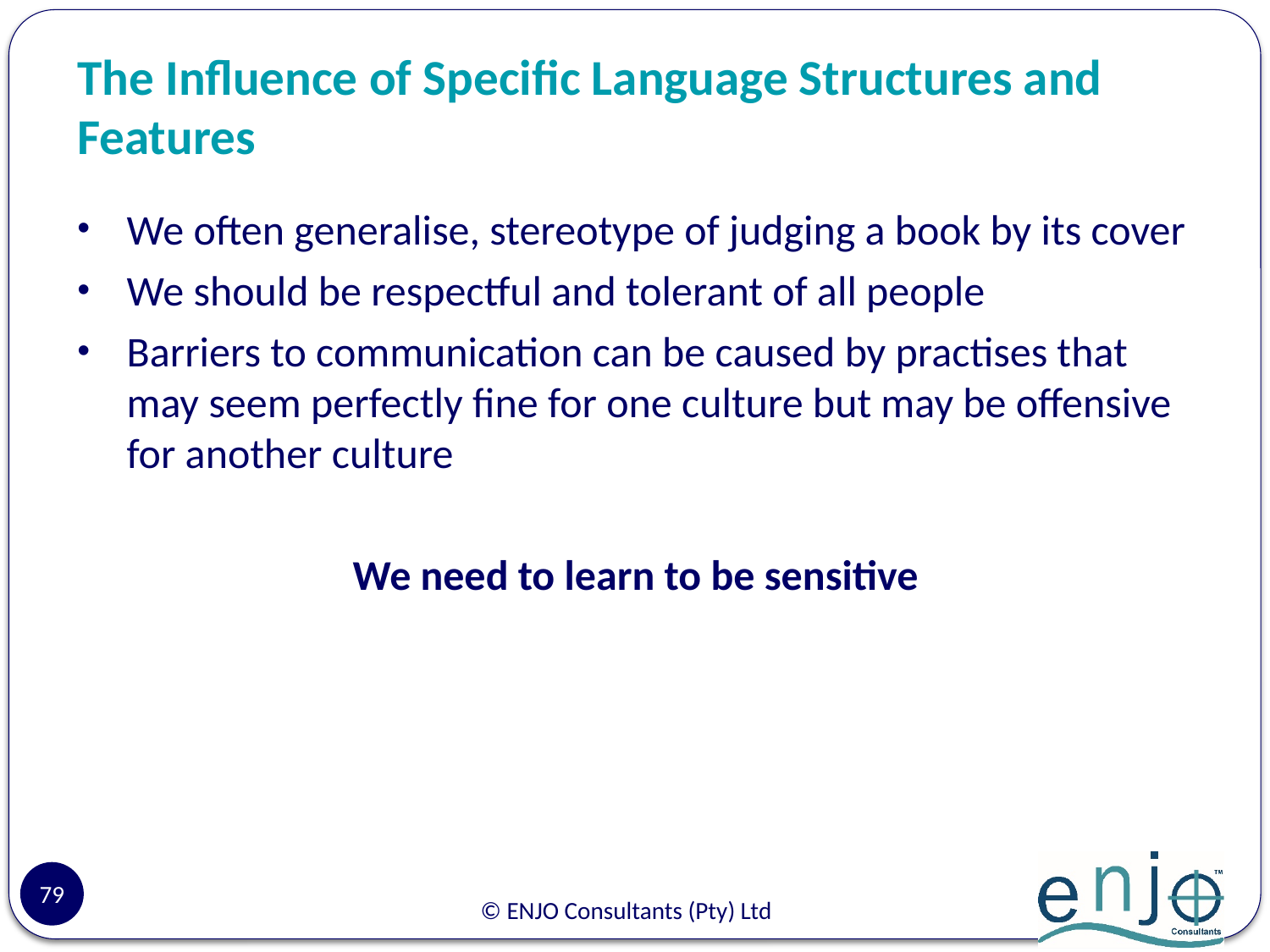

# The Influence of Specific Language Structures and Features
We often generalise, stereotype of judging a book by its cover
We should be respectful and tolerant of all people
Barriers to communication can be caused by practises that may seem perfectly fine for one culture but may be offensive for another culture

We need to learn to be sensitive

79
© ENJO Consultants (Pty) Ltd